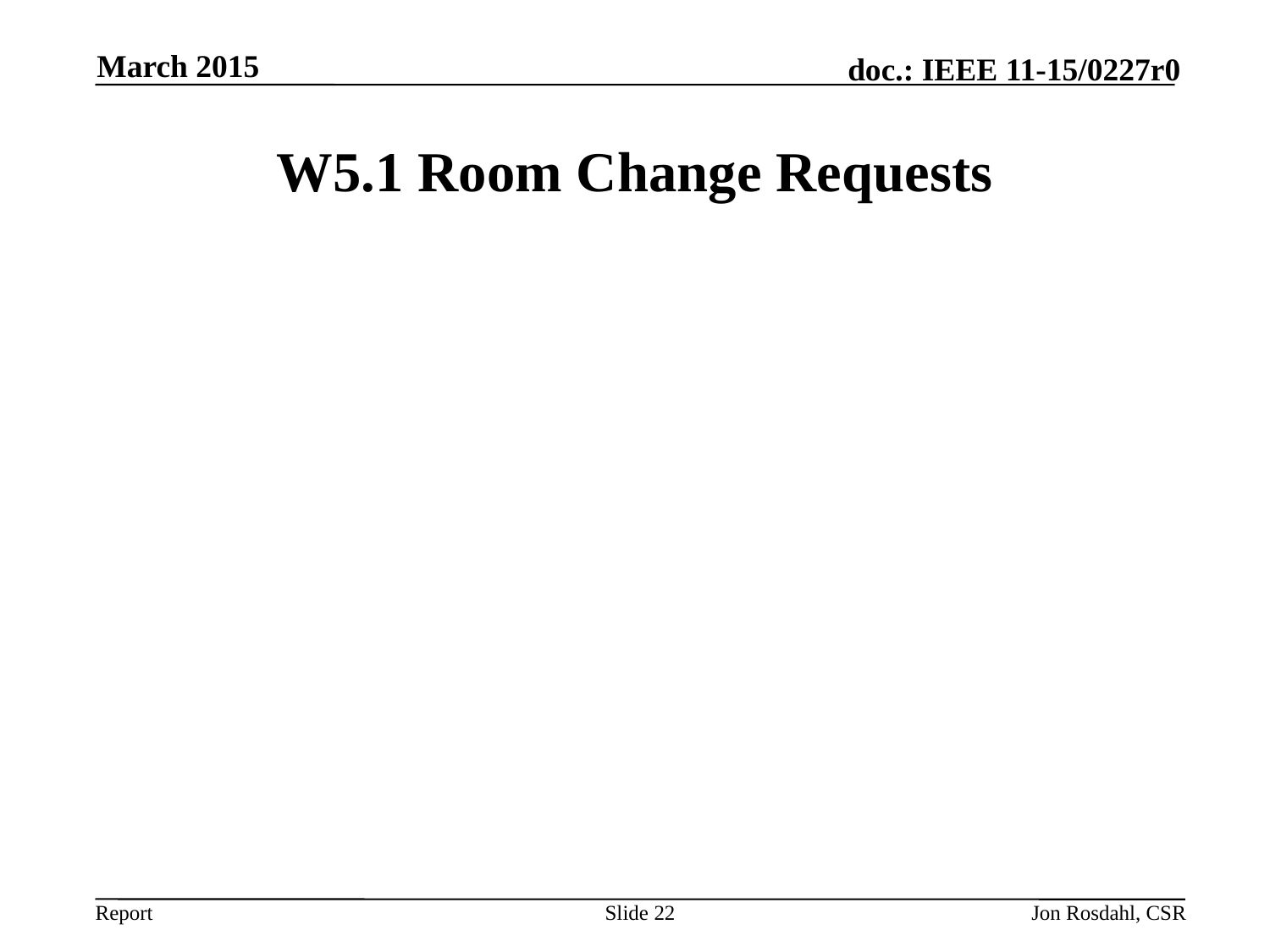

March 2015
# W5.1 Room Change Requests

Slide 22
Jon Rosdahl, CSR